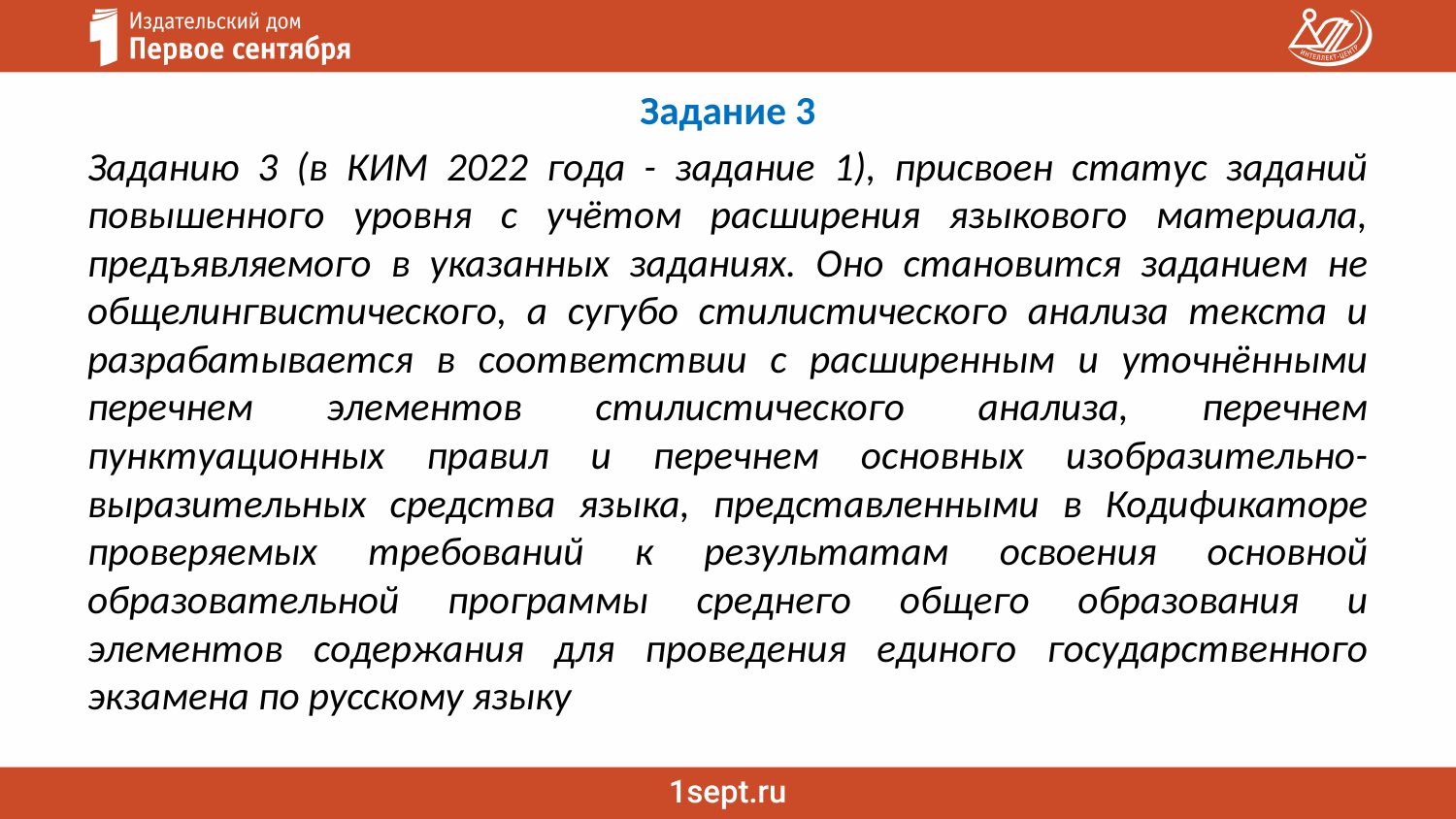

Задание 3
Заданию 3 (в КИМ 2022 года - задание 1), присвоен статус заданий повышенного уровня с учётом расширения языкового материала, предъявляемого в указанных заданиях. Оно становится заданием не общелингвистического, а сугубо стилистического анализа текста и разрабатывается в соответствии с расширенным и уточнёнными перечнем элементов стилистического анализа, перечнем пунктуационных правил и перечнем основных изобразительно-выразительных средства языка, представленными в Кодификаторе проверяемых требований к результатам освоения основной образовательной программы среднего общего образования и элементов содержания для проведения единого государственного экзамена по русскому языку